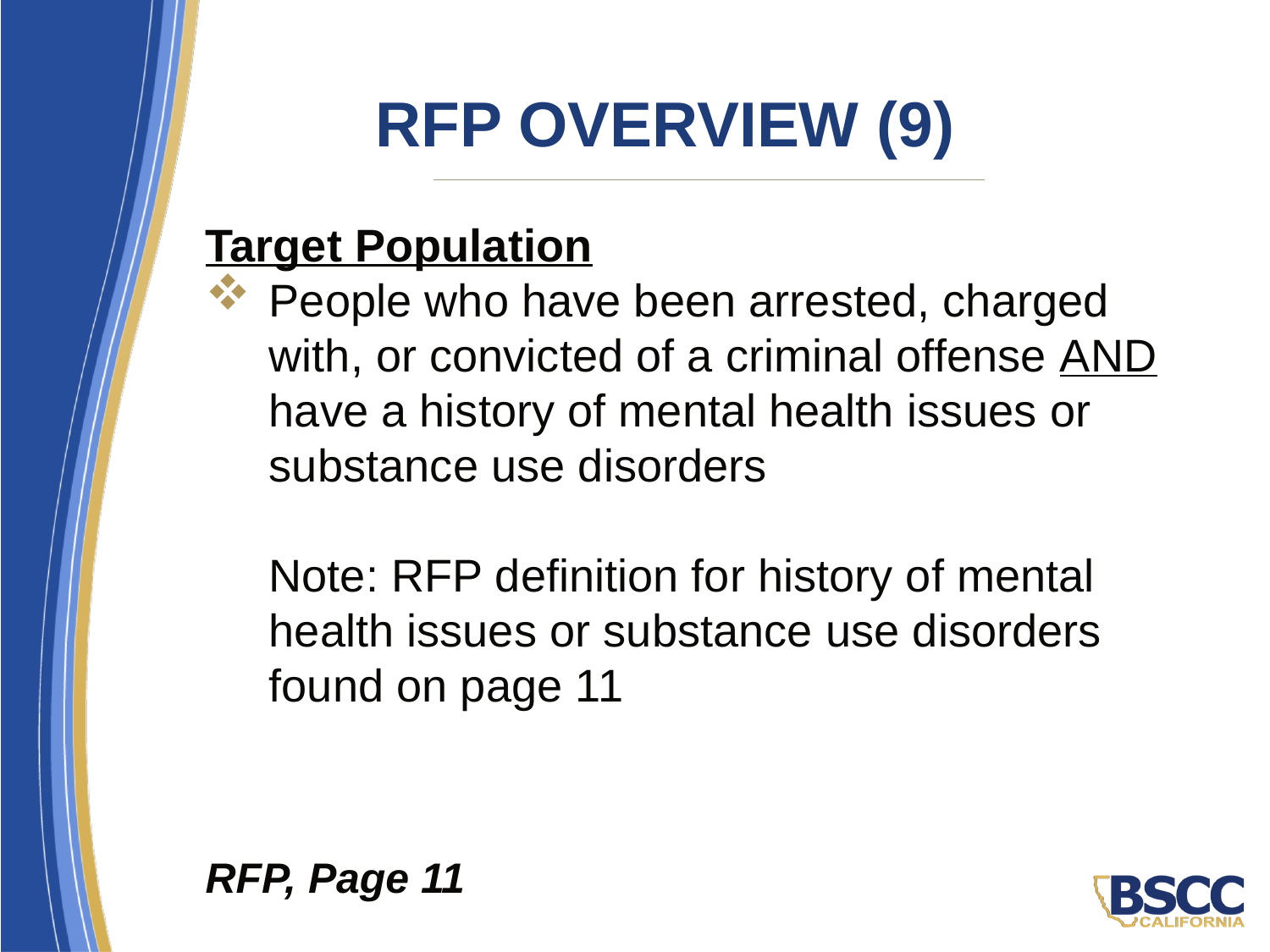

# RFP Overview (9)
Target Population
People who have been arrested, charged with, or convicted of a criminal offense AND have a history of mental health issues or substance use disorders

Note: RFP definition for history of mental health issues or substance use disorders found on page 11

RFP, Page 11